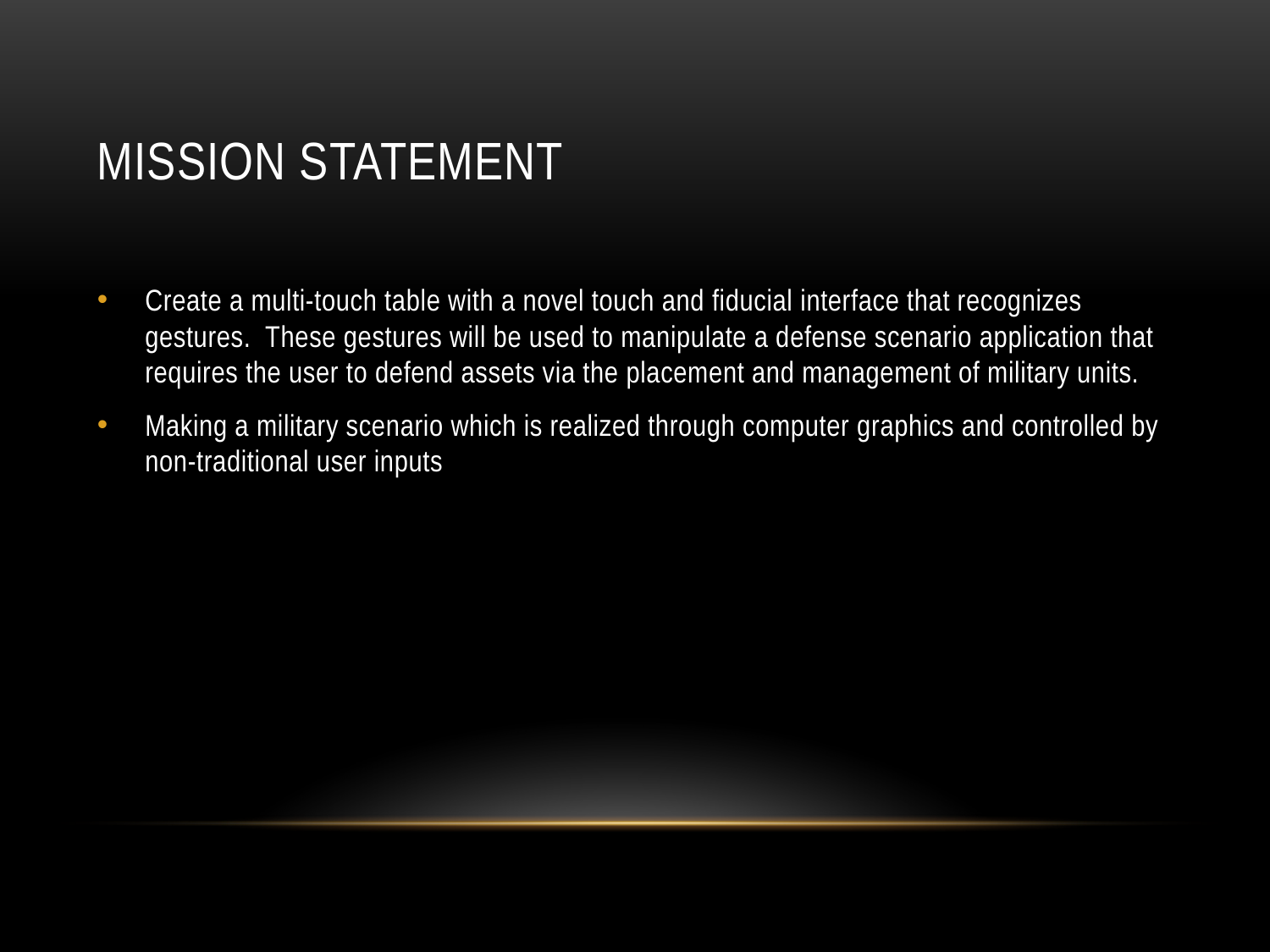

# Mission Statement

Create a multi-touch table with a novel touch and fiducial interface that recognizes gestures.  These gestures will be used to manipulate a defense scenario application that requires the user to defend assets via the placement and management of military units.
Making a military scenario which is realized through computer graphics and controlled by non-traditional user inputs